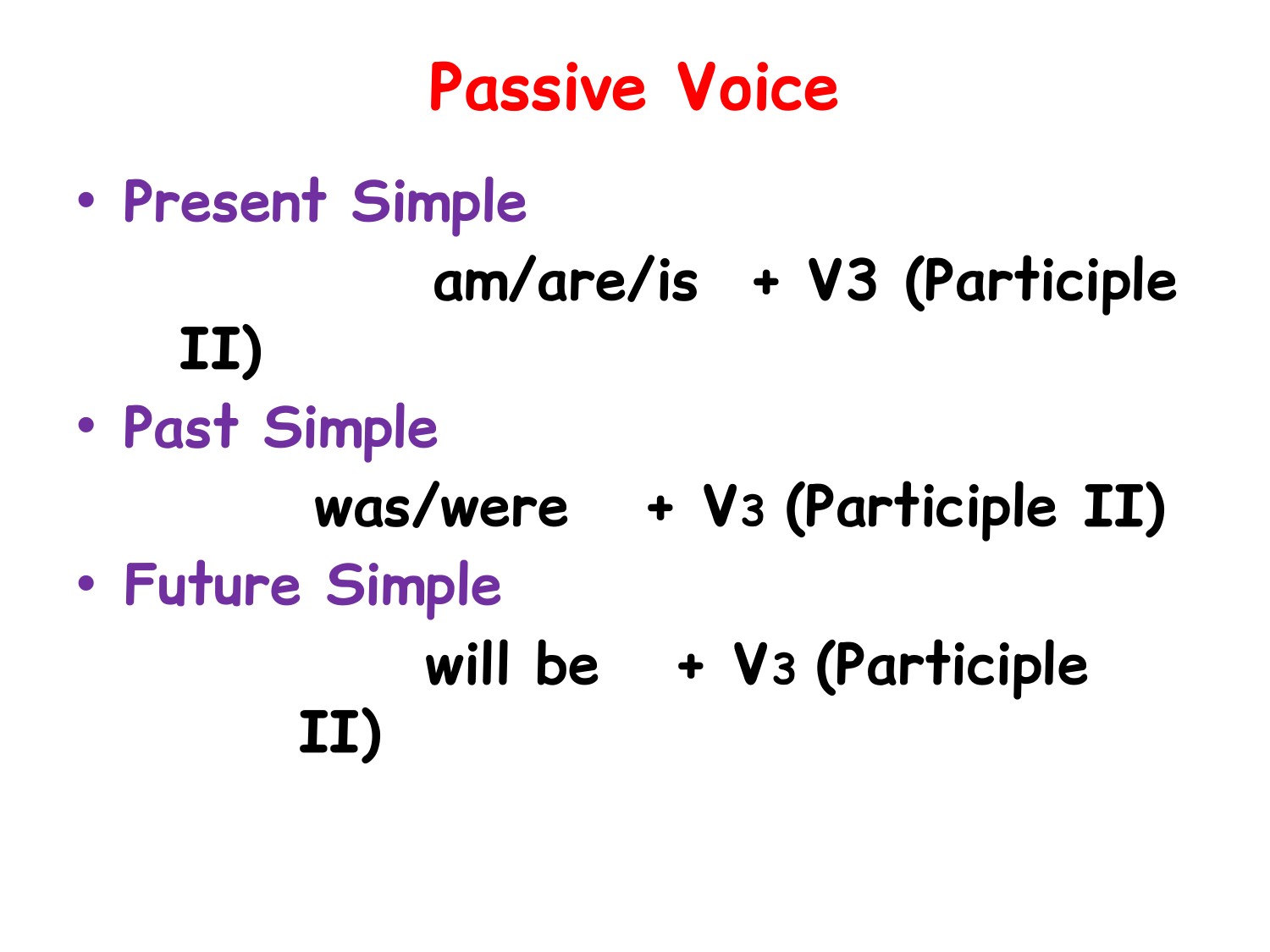

# Passive Voice
Present Simple
			am/are/is  + V3 (Participle II)
Past Simple
	was/were   + V3 (Participle II)
Future Simple
		will be   + V3 (Participle II)